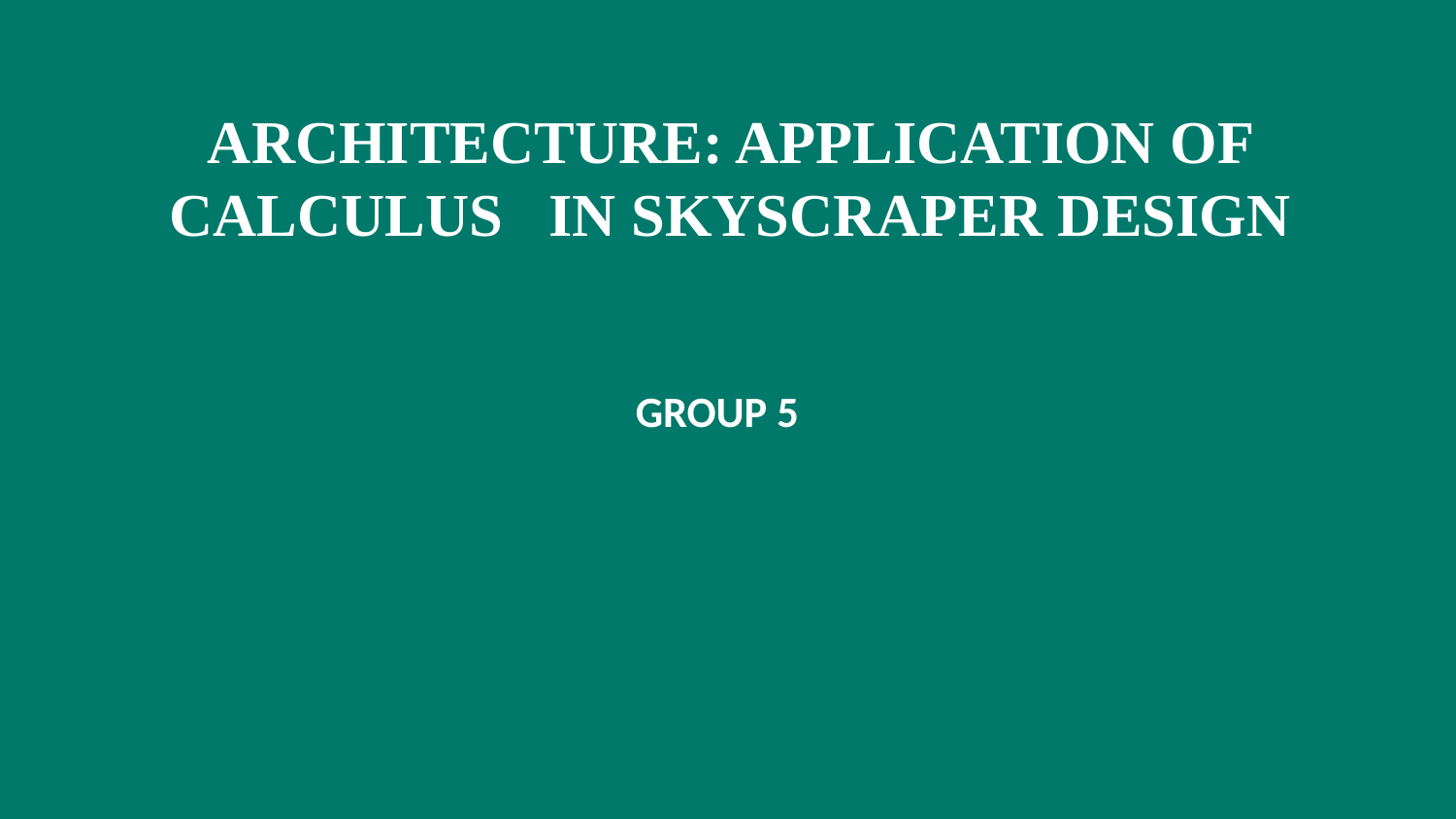

# ARCHITECTURE: APPLICATION OF CALCULUS   IN SKYSCRAPER DESIGN
GROUP 5